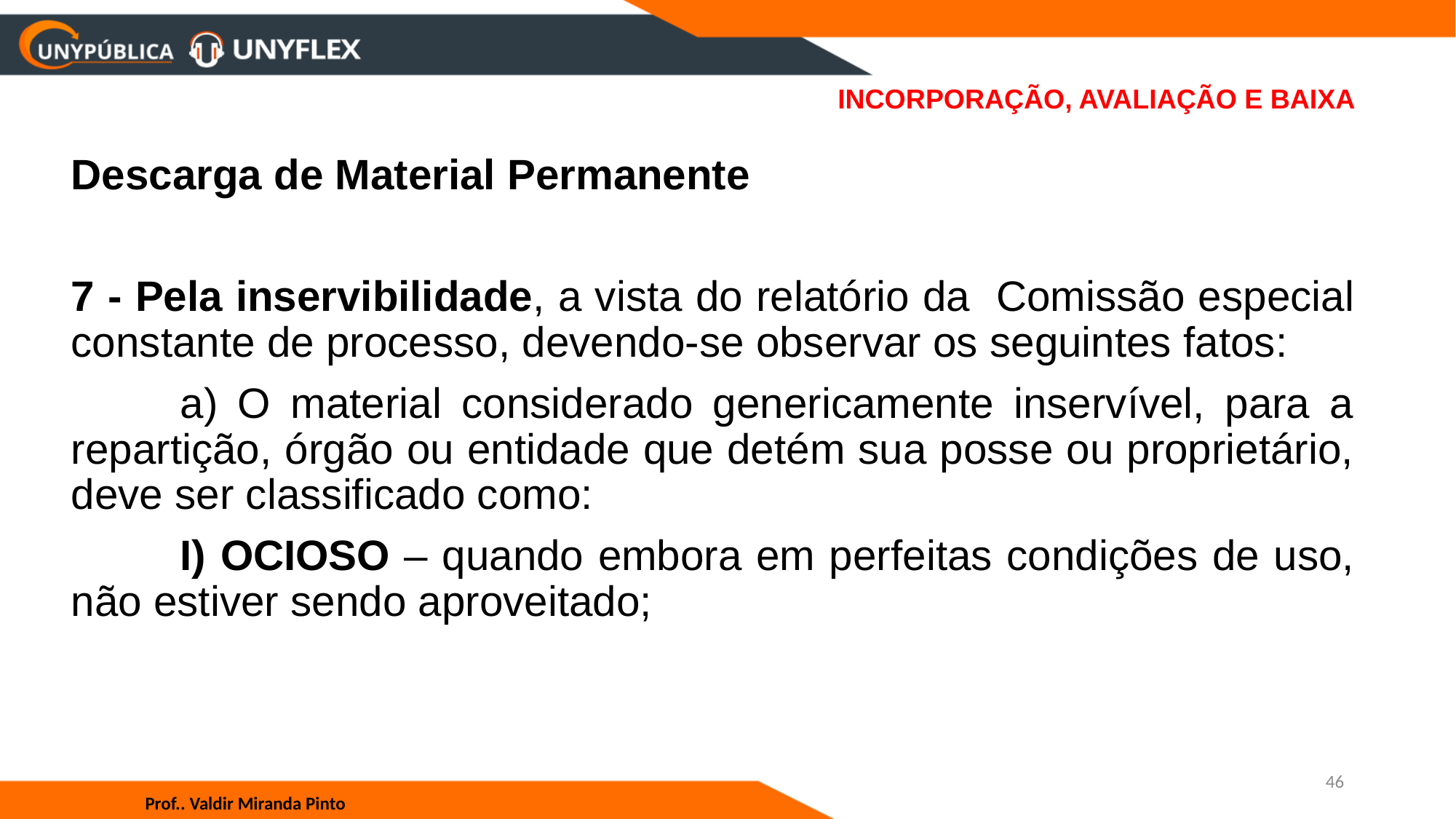

# INCORPORAÇÃO, AVALIAÇÃO E BAIXA
Descarga de Material Permanente

7 - Pela inservibilidade, a vista do relatório da  Comissão especial constante de processo, devendo-se observar os seguintes fatos:
	a) O material considerado genericamente inservível, para a repartição, órgão ou entidade que detém sua posse ou proprietário, deve ser classificado como:
	I) OCIOSO – quando embora em perfeitas condições de uso, não estiver sendo aproveitado;

46
Prof.. Valdir Miranda Pinto